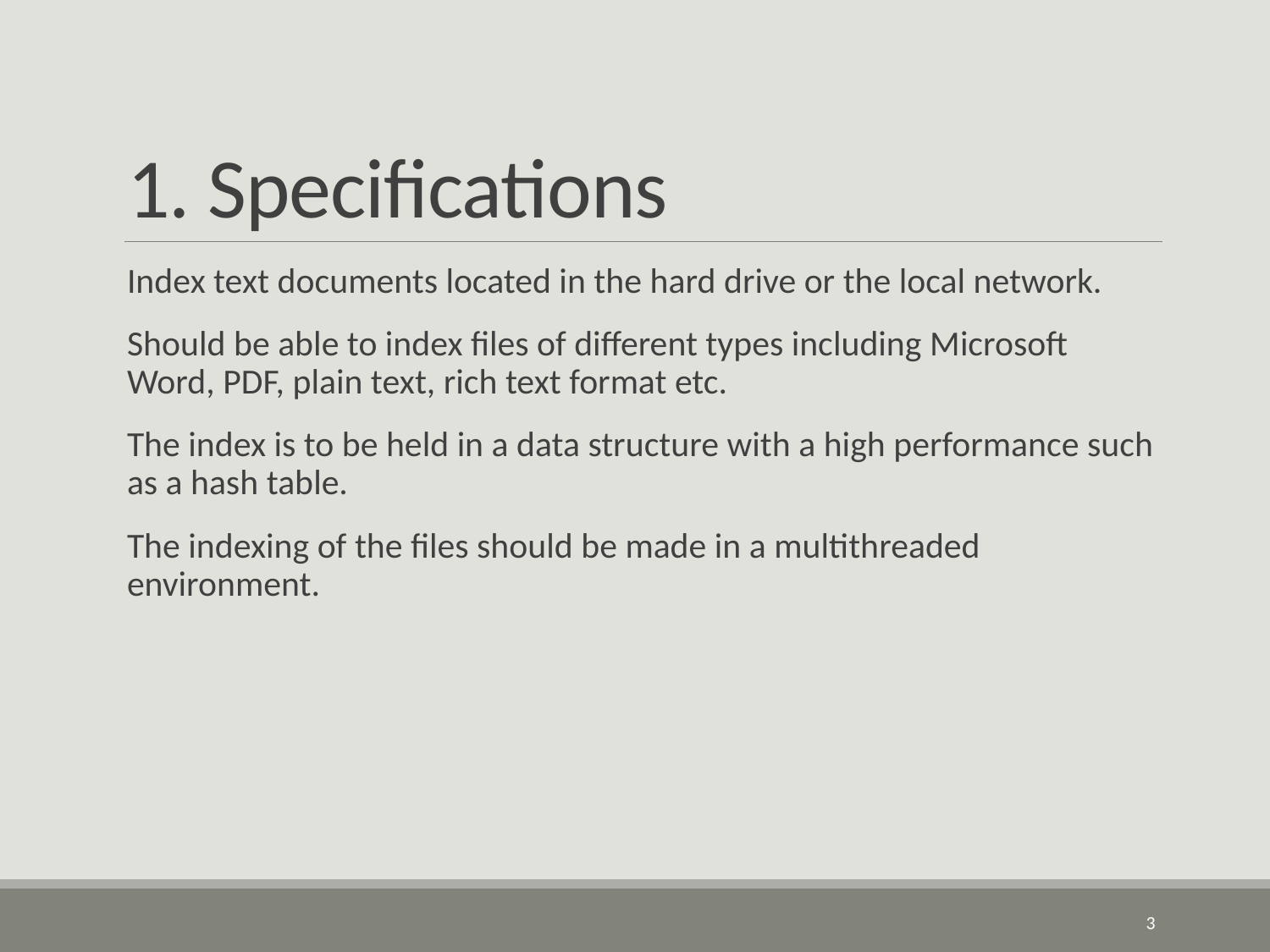

# 1. Specifications
Index text documents located in the hard drive or the local network.
Should be able to index files of different types including Microsoft Word, PDF, plain text, rich text format etc.
The index is to be held in a data structure with a high performance such as a hash table.
The indexing of the files should be made in a multithreaded environment.
3